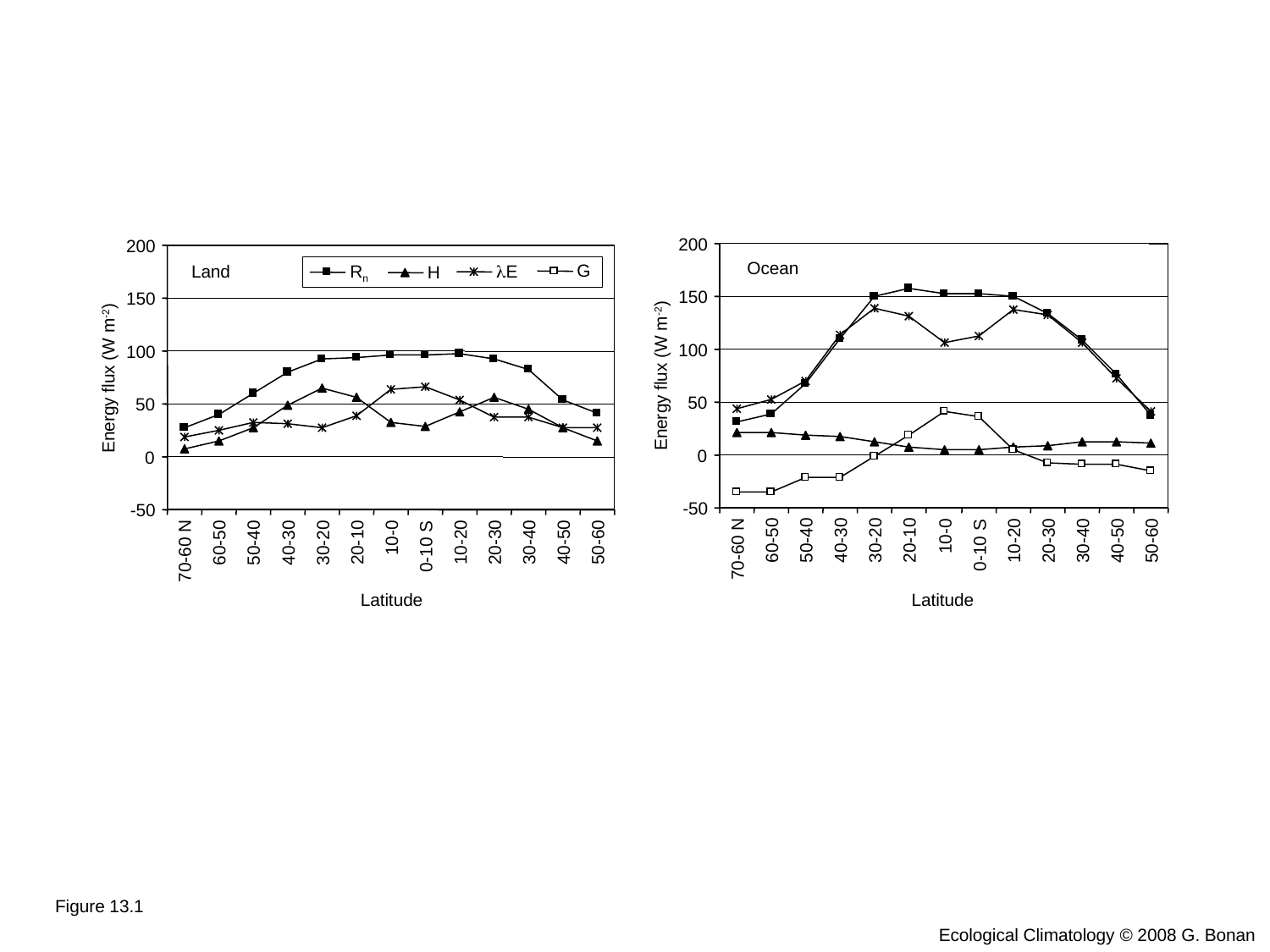

200
200

Ocean
Land

G

λE
Rn
H

150
150

100

100

Energy flux (W m-2)

Energy flux (W m-2)

50
50

0

0

-50
-50

10-0
10-0
60-50
50-40
40-30
30-20
20-10
10-20
20-30
30-40
40-50
50-60
10-20
20-30
30-40
40-50
50-60
20-10
60-50
50-40
40-30
30-20
0-10 S
0-10 S
70-60 N
70-60 N
Latitude
Latitude
Figure 13.1
Ecological Climatology © 2008 G. Bonan